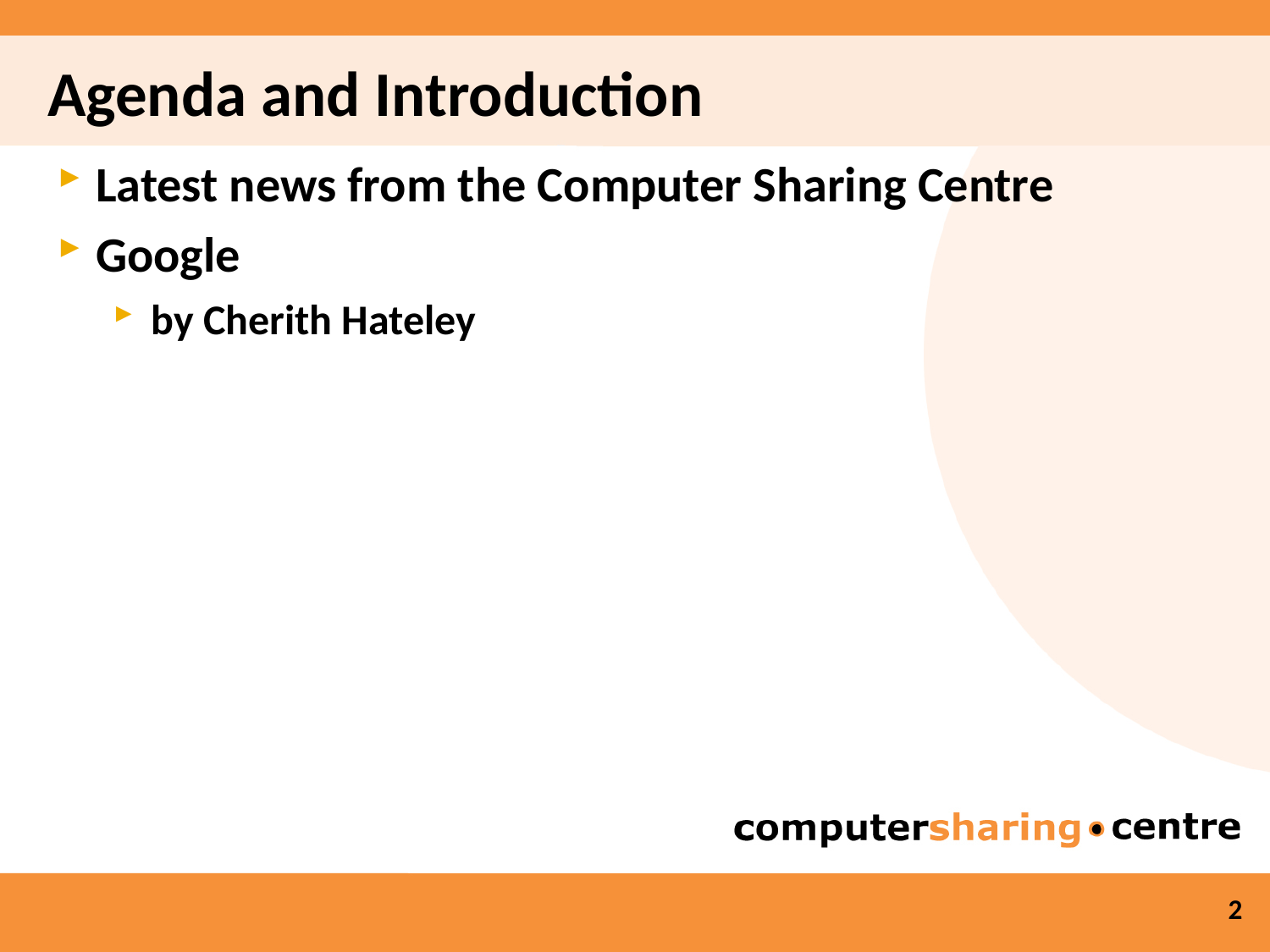

Agenda and Introduction
Latest news from the Computer Sharing Centre
Google
by Cherith Hateley

2